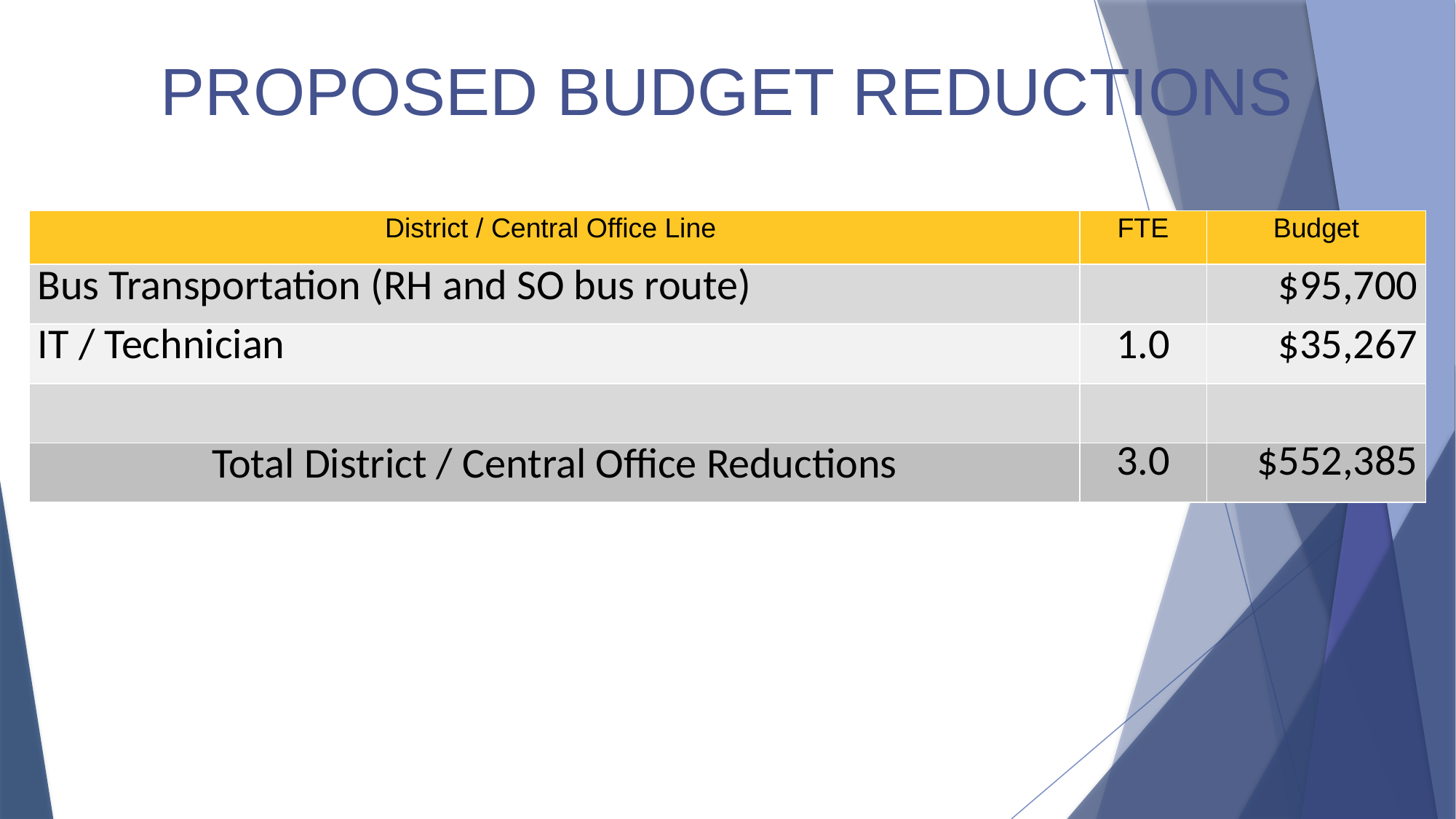

# PROPOSED BUDGET REDUCTIONS
| District / Central Office Line | FTE | Budget |
| --- | --- | --- |
| Bus Transportation (RH and SO bus route) |  | $95,700 |
| IT / Technician | 1.0 | $35,267 |
|  |  |  |
| Total District / Central Office Reductions | 3.0 | $552,385 |